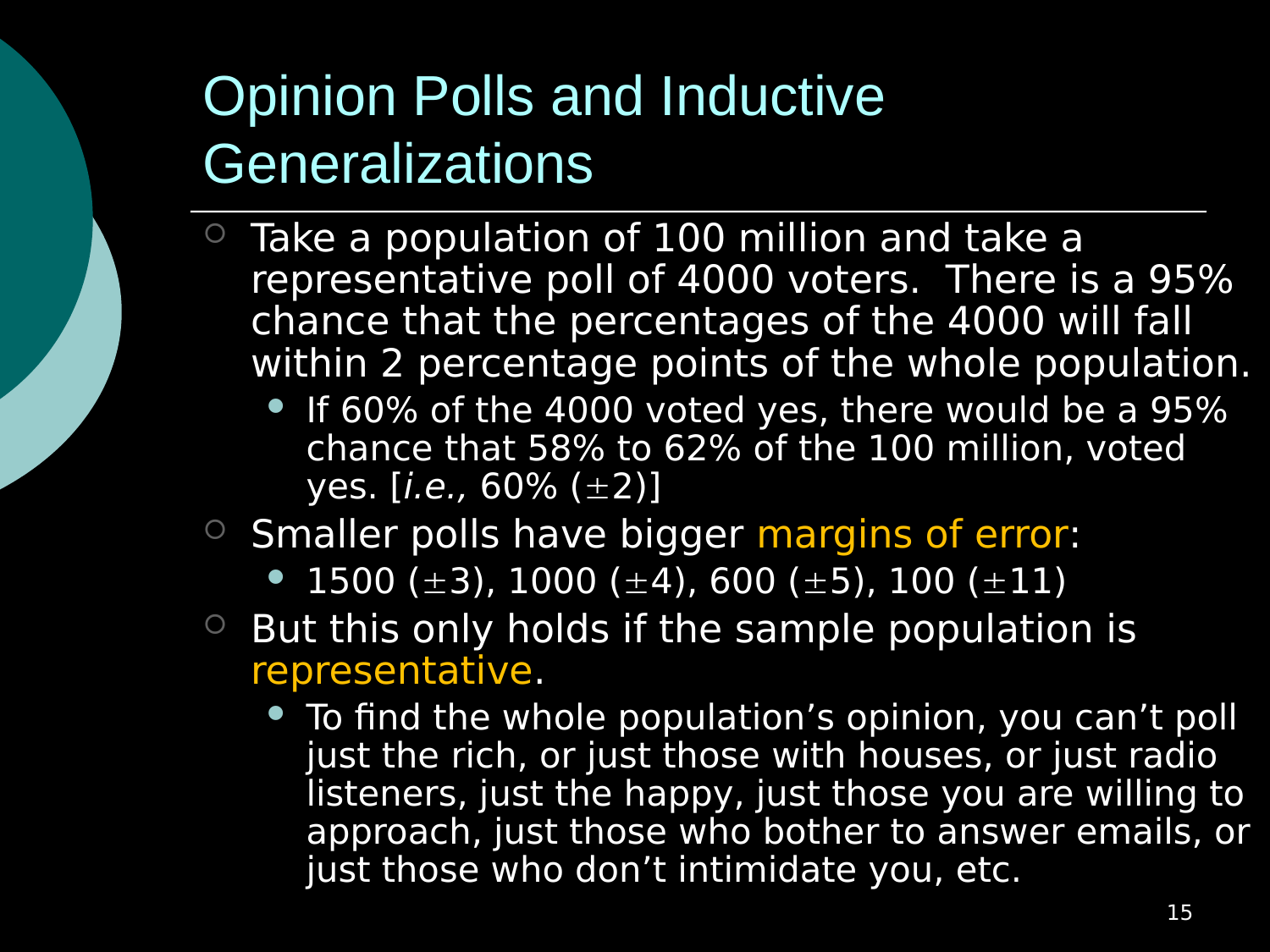

# Opinion Polls and Inductive Generalizations
Take a population of 100 million and take a representative poll of 4000 voters.  There is a 95% chance that the percentages of the 4000 will fall within 2 percentage points of the whole population.
If 60% of the 4000 voted yes, there would be a 95% chance that 58% to 62% of the 100 million, voted yes. [i.e., 60% (±2)]
Smaller polls have bigger margins of error:
1500 (±3), 1000 (±4), 600 (±5), 100 (±11)
But this only holds if the sample population is representative.
To find the whole population’s opinion, you can’t poll just the rich, or just those with houses, or just radio listeners, just the happy, just those you are willing to approach, just those who bother to answer emails, or just those who don’t intimidate you, etc.

15